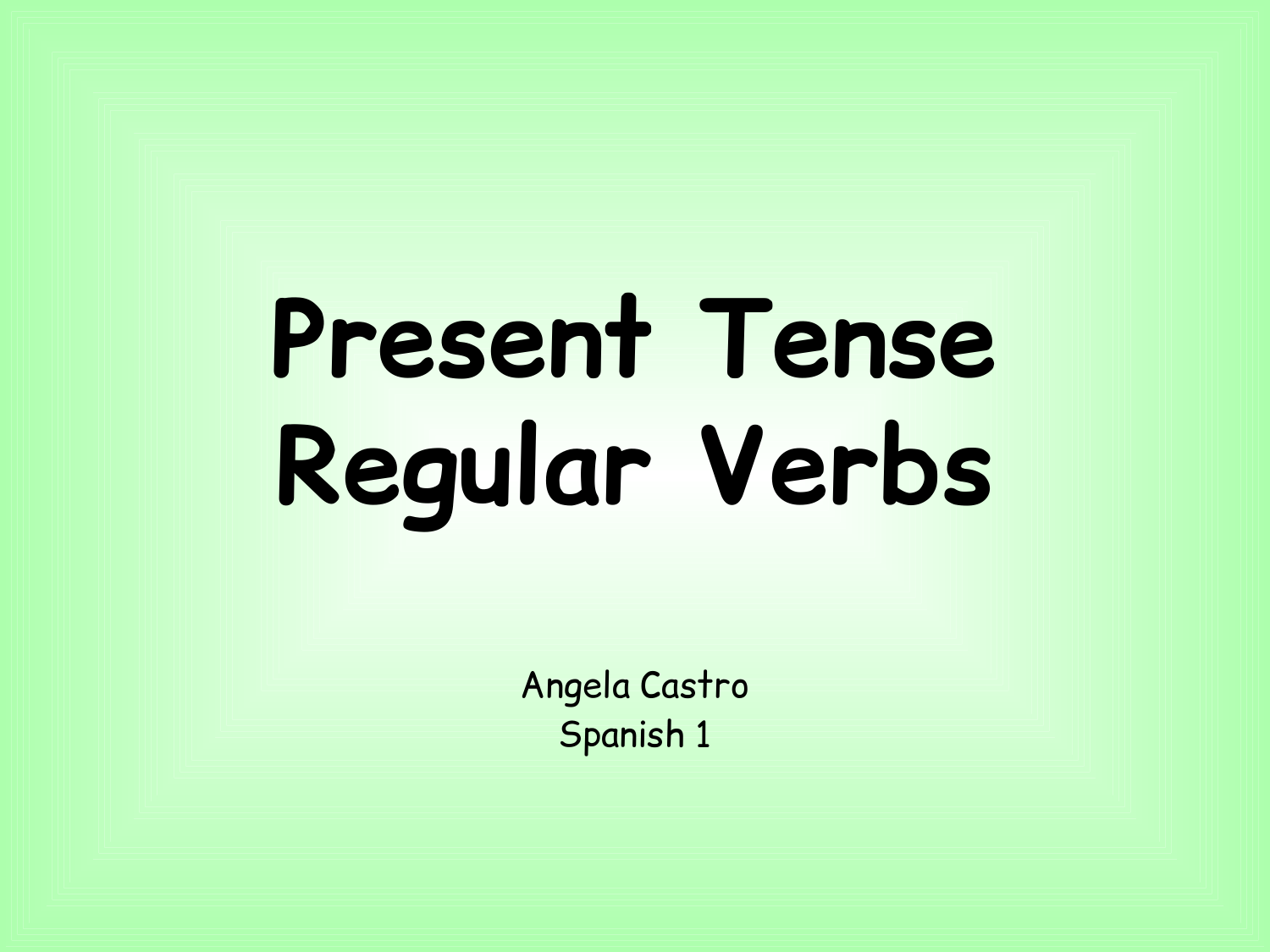

# Present Tense Regular Verbs
Angela Castro
Spanish 1